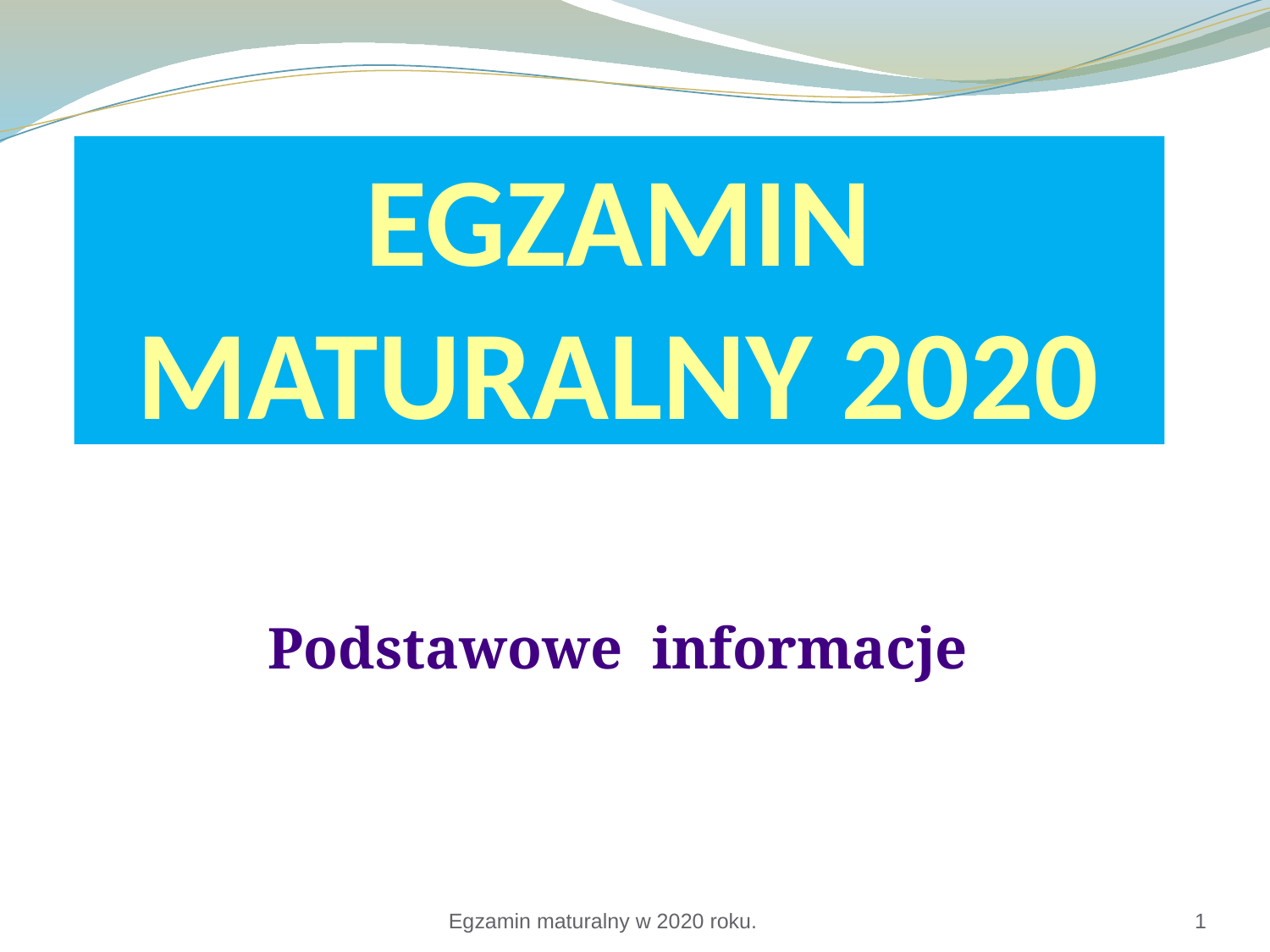

# EGZAMIN MATURALNY 2020

Podstawowe  informacje

Egzamin maturalny w 2020 roku.
1